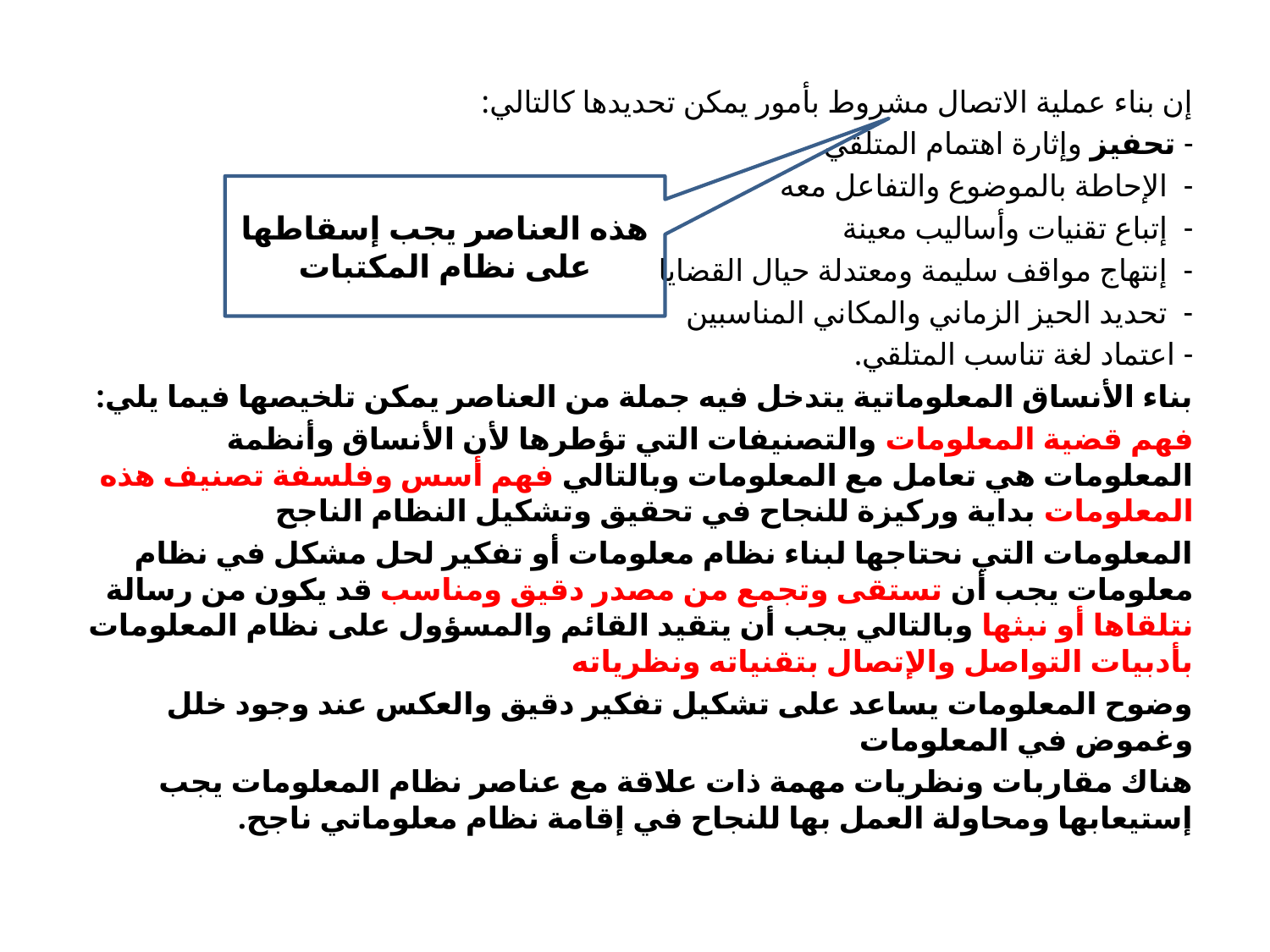

إن بناء عملية الاتصال مشروط بأمور يمكن تحديدها كالتالي:
- تحفيز وإثارة اهتمام المتلقي
-  الإحاطة بالموضوع والتفاعل معه
-  إتباع تقنيات وأساليب معينة
-  إنتهاج مواقف سليمة ومعتدلة حيال القضايا
-  تحديد الحيز الزماني والمكاني المناسبين
- اعتماد لغة تناسب المتلقي.
بناء الأنساق المعلوماتية يتدخل فيه جملة من العناصر يمكن تلخيصها فيما يلي:
فهم قضية المعلومات والتصنيفات التي تؤطرها لأن الأنساق وأنظمة المعلومات هي تعامل مع المعلومات وبالتالي فهم أسس وفلسفة تصنيف هذه المعلومات بداية وركيزة للنجاح في تحقيق وتشكيل النظام الناجح
المعلومات التي نحتاجها لبناء نظام معلومات أو تفكير لحل مشكل في نظام معلومات يجب أن تستقى وتجمع من مصدر دقيق ومناسب قد يكون من رسالة نتلقاها أو نبثها وبالتالي يجب أن يتقيد القائم والمسؤول على نظام المعلومات بأدبيات التواصل والإتصال بتقنياته ونظرياته
وضوح المعلومات يساعد على تشكيل تفكير دقيق والعكس عند وجود خلل وغموض في المعلومات
هناك مقاربات ونظريات مهمة ذات علاقة مع عناصر نظام المعلومات يجب إستيعابها ومحاولة العمل بها للنجاح في إقامة نظام معلوماتي ناجح.

هذه العناصر يجب إسقاطها على نظام المكتبات